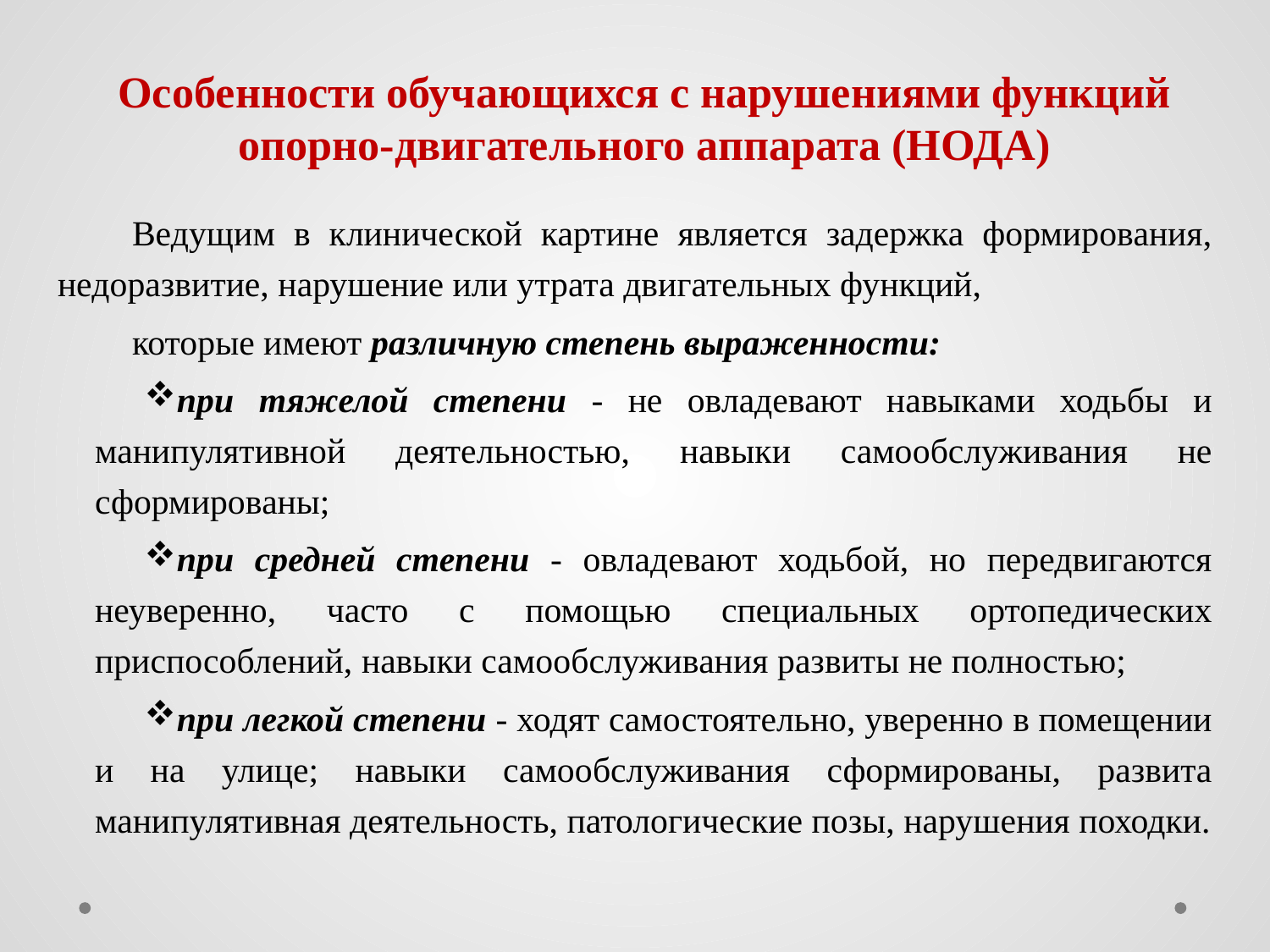

# Особенности обучающихся с нарушениями функций опорно-двигательного аппарата (НОДА)
Ведущим в клинической картине является задержка формирования, недоразвитие, нарушение или утрата двигательных функций,
которые имеют различную степень выраженности:
при тяжелой степени - не овладевают навыками ходьбы и манипулятивной деятельностью, навыки самообслуживания не сформированы;
при средней степени - овладевают ходьбой, но передвигаются неуверенно, часто с помощью специальных ортопедических приспособлений, навыки самообслуживания развиты не полностью;
при легкой степени - ходят самостоятельно, уверенно в помещении и на улице; навыки самообслуживания сформированы, развита манипулятивная деятельность, патологические позы, нарушения походки.